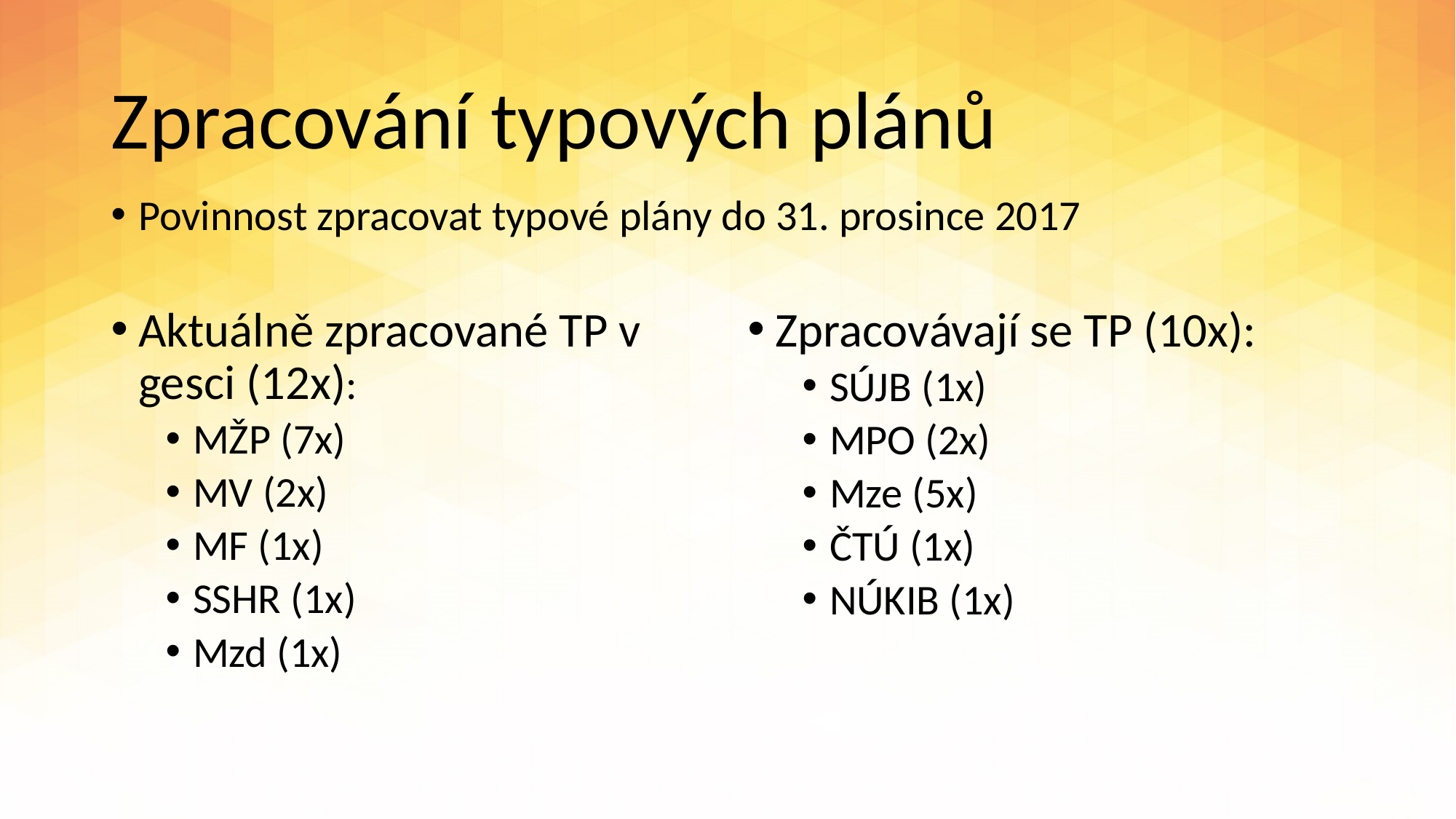

# Zpracování typových plánů
Povinnost zpracovat typové plány do 31. prosince 2017

Aktuálně zpracované TP v gesci (12x):
MŽP (7x)
MV (2x)
MF (1x)
SSHR (1x)
Mzd (1x)
Zpracovávají se TP (10x):
SÚJB (1x)
MPO (2x)
Mze (5x)
ČTÚ (1x)
NÚKIB (1x)